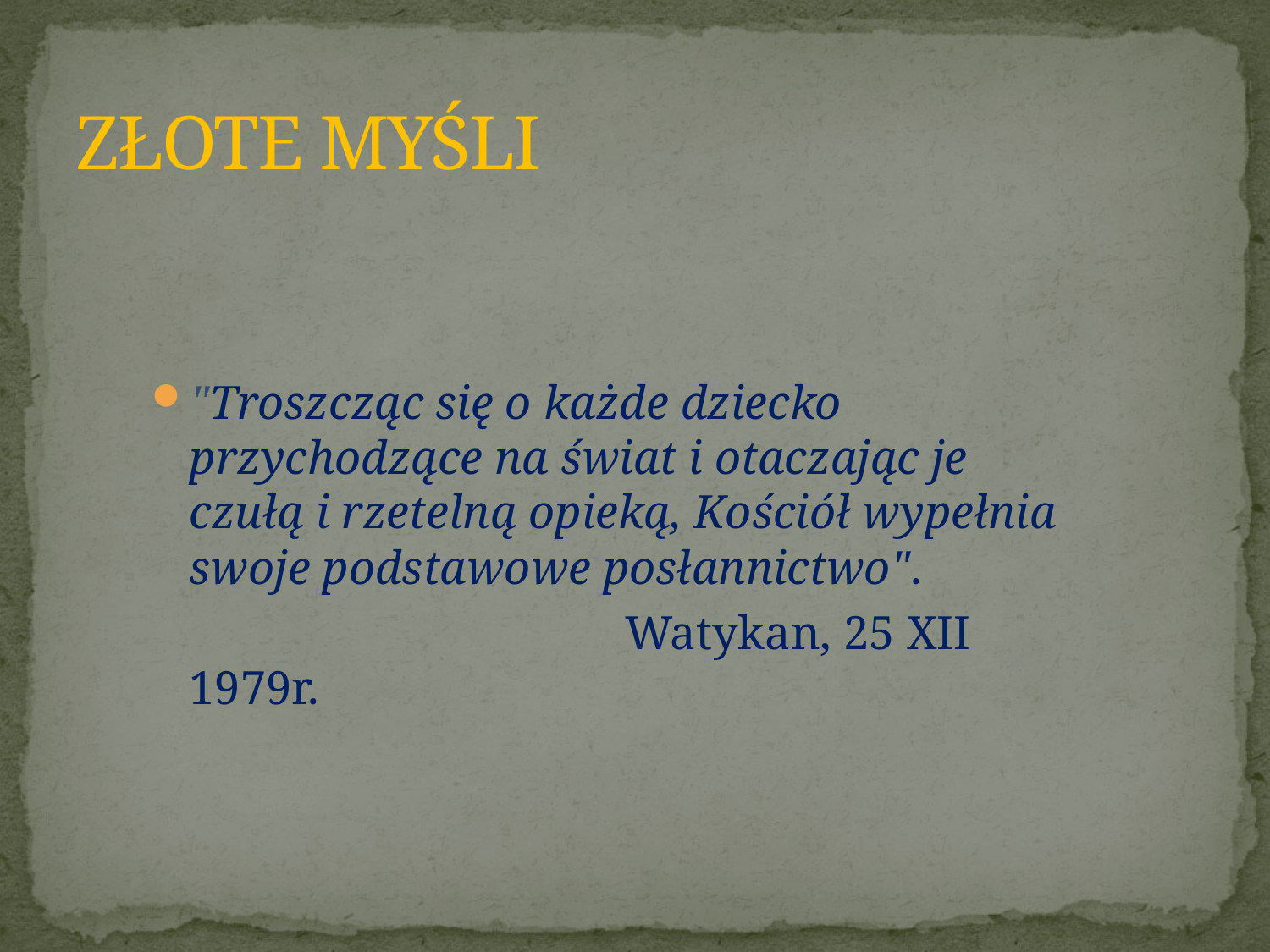

# ZŁOTE MYŚLI
"Troszcząc się o każde dziecko przychodzące na świat i otaczając je czułą i rzetelną opieką, Kościół wypełnia swoje podstawowe posłannictwo".
                                        Watykan, 25 XII 1979r.